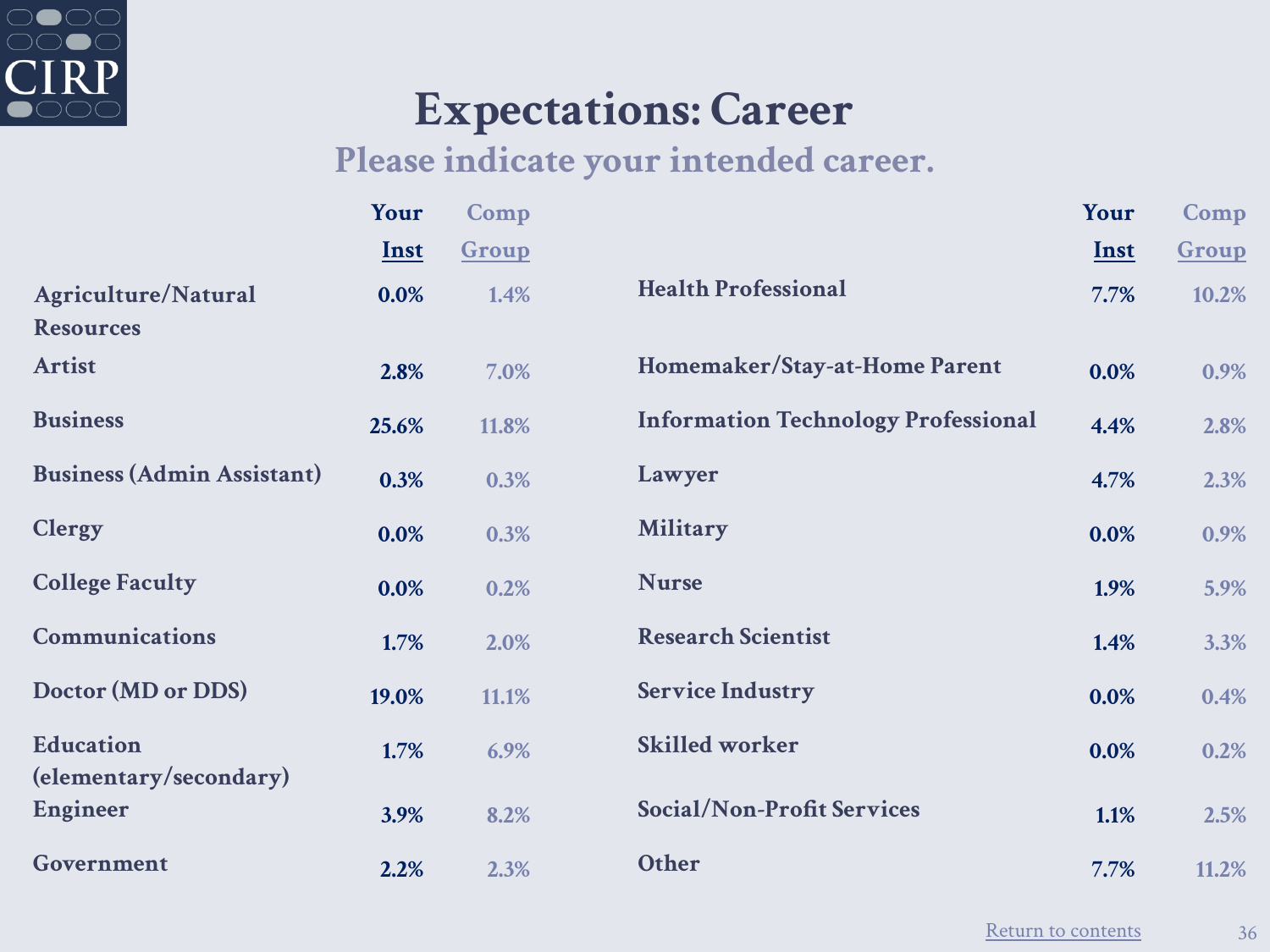

Expectations: Career
Please indicate your intended career.
|  | Your Inst | Comp Group |  |  | Your Inst | Comp Group |
| --- | --- | --- | --- | --- | --- | --- |
| Agriculture/Natural Resources | 0.0% | 1.4% |  | Health Professional | 7.7% | 10.2% |
| Artist | 2.8% | 7.0% |  | Homemaker/Stay-at-Home Parent | 0.0% | 0.9% |
| Business | 25.6% | 11.8% |  | Information Technology Professional | 4.4% | 2.8% |
| Business (Admin Assistant) | 0.3% | 0.3% |  | Lawyer | 4.7% | 2.3% |
| Clergy | 0.0% | 0.3% |  | Military | 0.0% | 0.9% |
| College Faculty | 0.0% | 0.2% |  | Nurse | 1.9% | 5.9% |
| Communications | 1.7% | 2.0% |  | Research Scientist | 1.4% | 3.3% |
| Doctor (MD or DDS) | 19.0% | 11.1% |  | Service Industry | 0.0% | 0.4% |
| Education (elementary/secondary) | 1.7% | 6.9% |  | Skilled worker | 0.0% | 0.2% |
| Engineer | 3.9% | 8.2% |  | Social/Non-Profit Services | 1.1% | 2.5% |
| Government | 2.2% | 2.3% |  | Other | 7.7% | 11.2% |
36